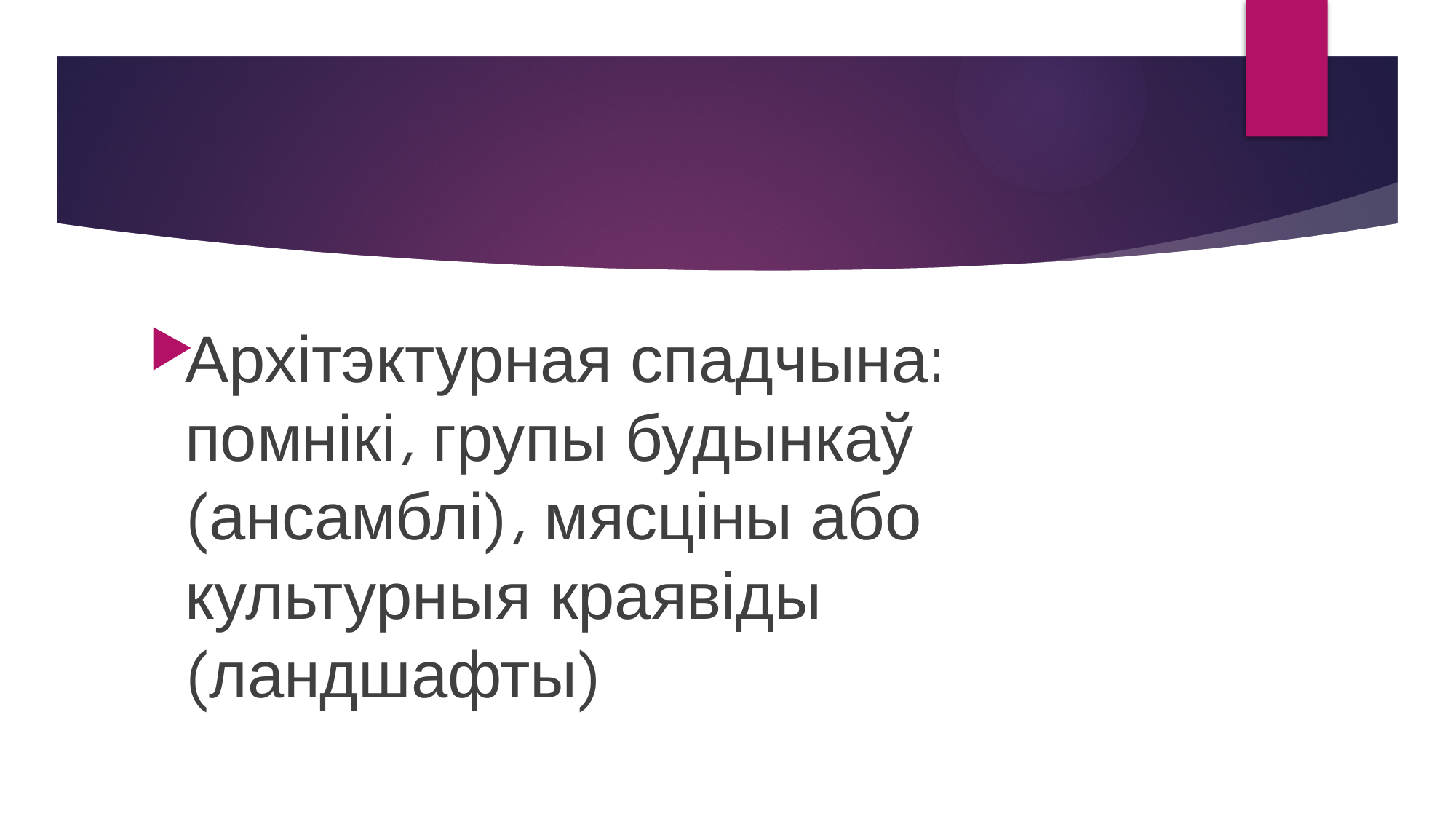

#
Архітэктурная спадчына: помнікі, групы будынкаў (ансамблі), мясціны або культурныя краявіды (ландшафты)